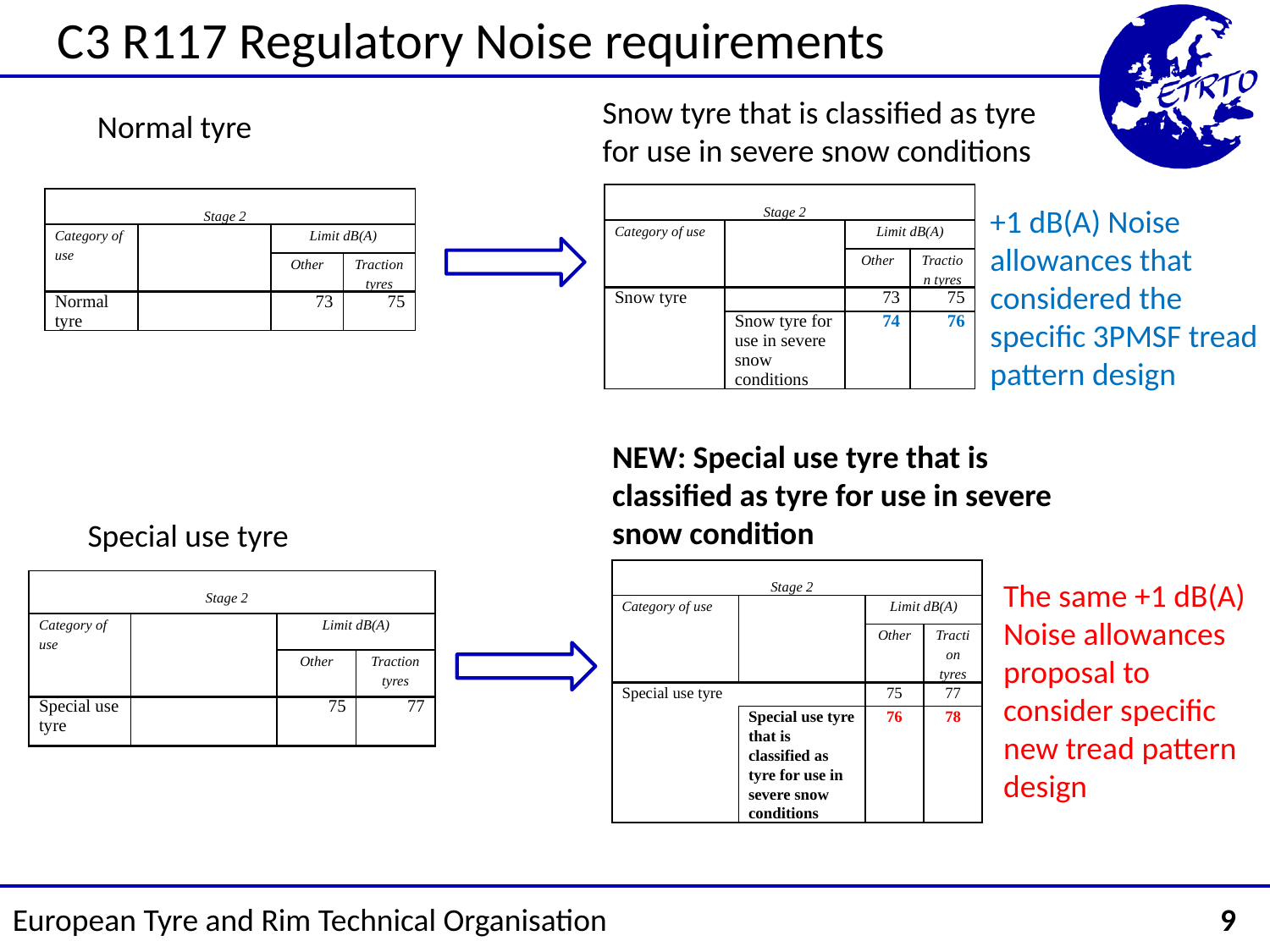

C3 R117 Regulatory Noise requirements
Snow tyre that is classified as tyre for use in severe snow conditions

Normal tyre

| Stage 2 |  |  |  |
| --- | --- | --- | --- |
| Category of use |  | Limit dB(A) |  |
|  |  | Other | Traction tyres |
| Snow tyre |  | 73 | 75 |
|  | Snow tyre for use in severe snow conditions | 74 | 76 |
| Stage 2 |  |  |  |
| --- | --- | --- | --- |
| Category of use |  | Limit dB(A) |  |
|  |  | Other | Traction tyres |
| Normal tyre |  | 73 | 75 |
+1 dB(A) Noise allowances that considered the specific 3PMSF tread pattern design

NEW: Special use tyre that is classified as tyre for use in severe snow condition
Special use tyre
| Stage 2 |  |  |  |
| --- | --- | --- | --- |
| Category of use |  | Limit dB(A) |  |
|  |  | Other | Traction tyres |
| Special use tyre |  | 75 | 77 |
|  | Special use tyre that is classified as tyre for use in severe snow conditions | 76 | 78 |
The same +1 dB(A) Noise allowances proposal to consider specific new tread pattern design
| Stage 2 |  |  |  |
| --- | --- | --- | --- |
| Category of use |  | Limit dB(A) |  |
|  |  | Other | Traction tyres |
| Special use tyre |  | 75 | 77 |

European Tyre and Rim Technical Organisation					         9